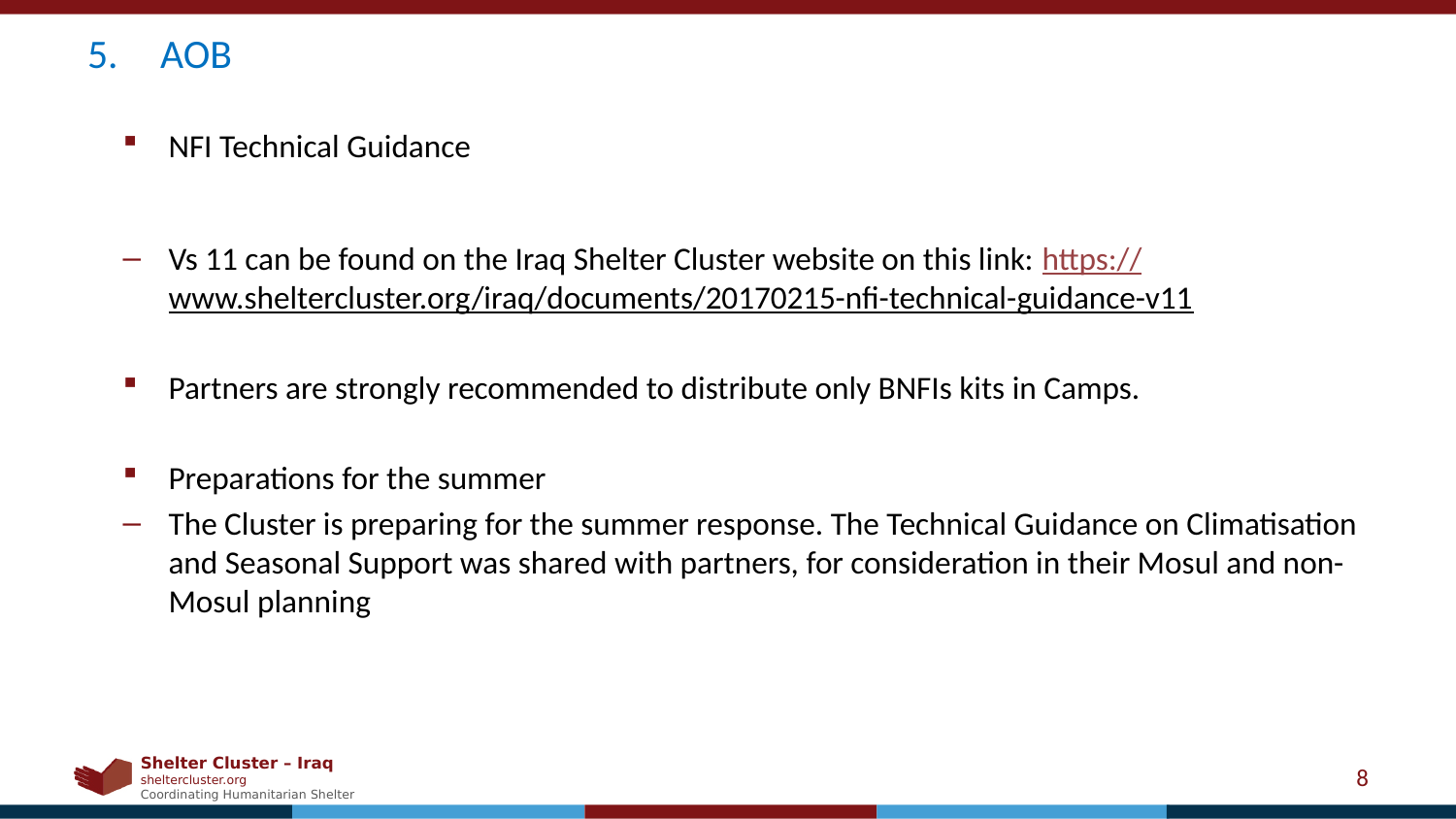

AOB
NFI Technical Guidance

Vs 11 can be found on the Iraq Shelter Cluster website on this link: https://www.sheltercluster.org/iraq/documents/20170215-nfi-technical-guidance-v11

Partners are strongly recommended to distribute only BNFIs kits in Camps.

Preparations for the summer
The Cluster is preparing for the summer response. The Technical Guidance on Climatisation and Seasonal Support was shared with partners, for consideration in their Mosul and non-Mosul planning

8